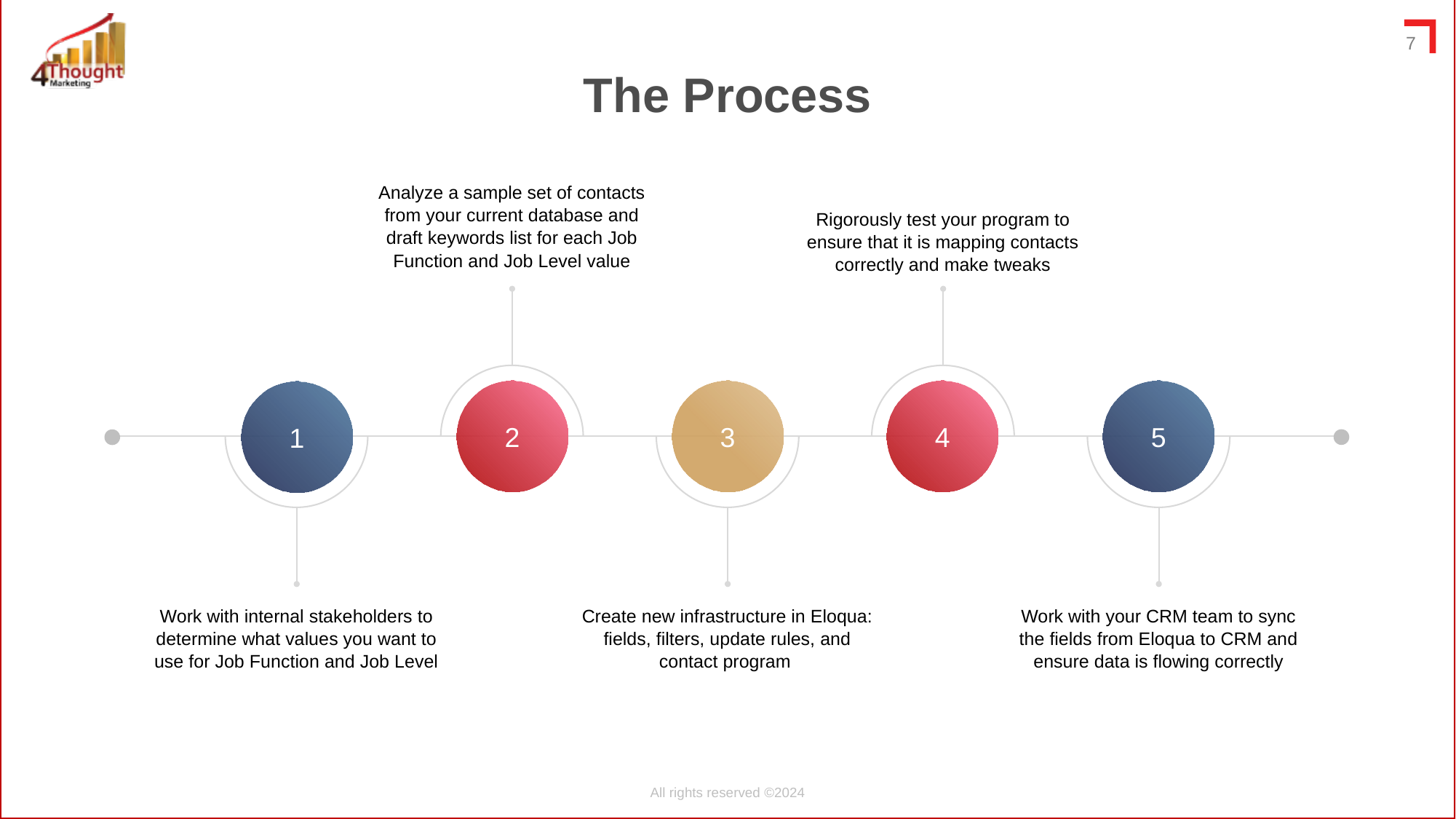

The Process
Analyze a sample set of contacts from your current database and draft keywords list for each Job Function and Job Level value

Rigorously test your program to ensure that it is mapping contacts correctly and make tweaks

Work with internal stakeholders to determine what values you want to use for Job Function and Job Level

Create new infrastructure in Eloqua: fields, filters, update rules, and contact program

Work with your CRM team to sync the fields from Eloqua to CRM and ensure data is flowing correctly
2
3
4
5
1